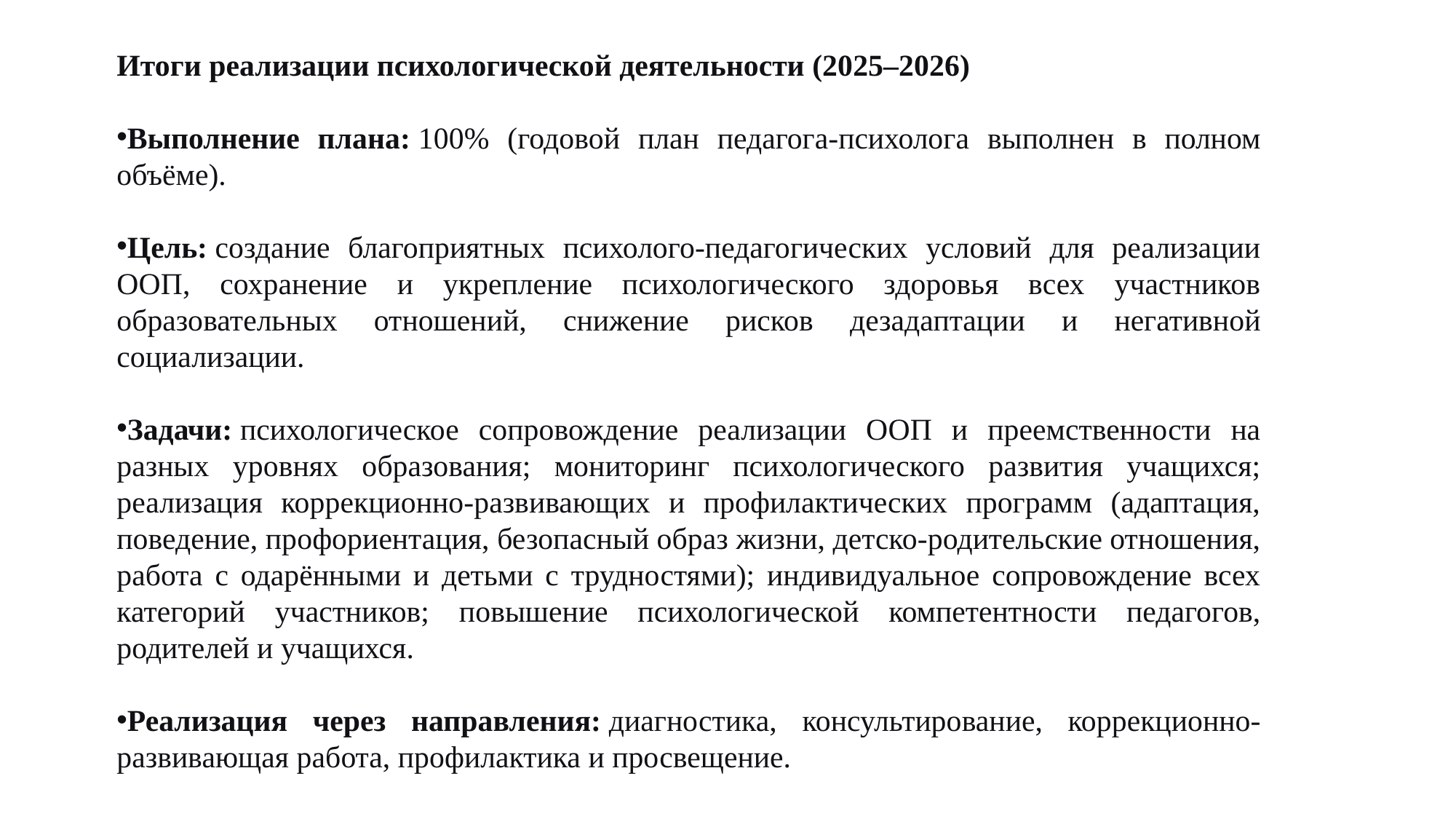

Итоги реализации психологической деятельности (2025–2026)

Выполнение плана: 100% (годовой план педагога-психолога выполнен в полном объёме).

Цель: создание благоприятных психолого-педагогических условий для реализации ООП, сохранение и укрепление психологического здоровья всех участников образовательных отношений, снижение рисков дезадаптации и негативной социализации.

Задачи: психологическое сопровождение реализации ООП и преемственности на разных уровнях образования; мониторинг психологического развития учащихся; реализация коррекционно-развивающих и профилактических программ (адаптация, поведение, профориентация, безопасный образ жизни, детско-родительские отношения, работа с одарёнными и детьми с трудностями); индивидуальное сопровождение всех категорий участников; повышение психологической компетентности педагогов, родителей и учащихся.

Реализация через направления: диагностика, консультирование, коррекционно-развивающая работа, профилактика и просвещение.